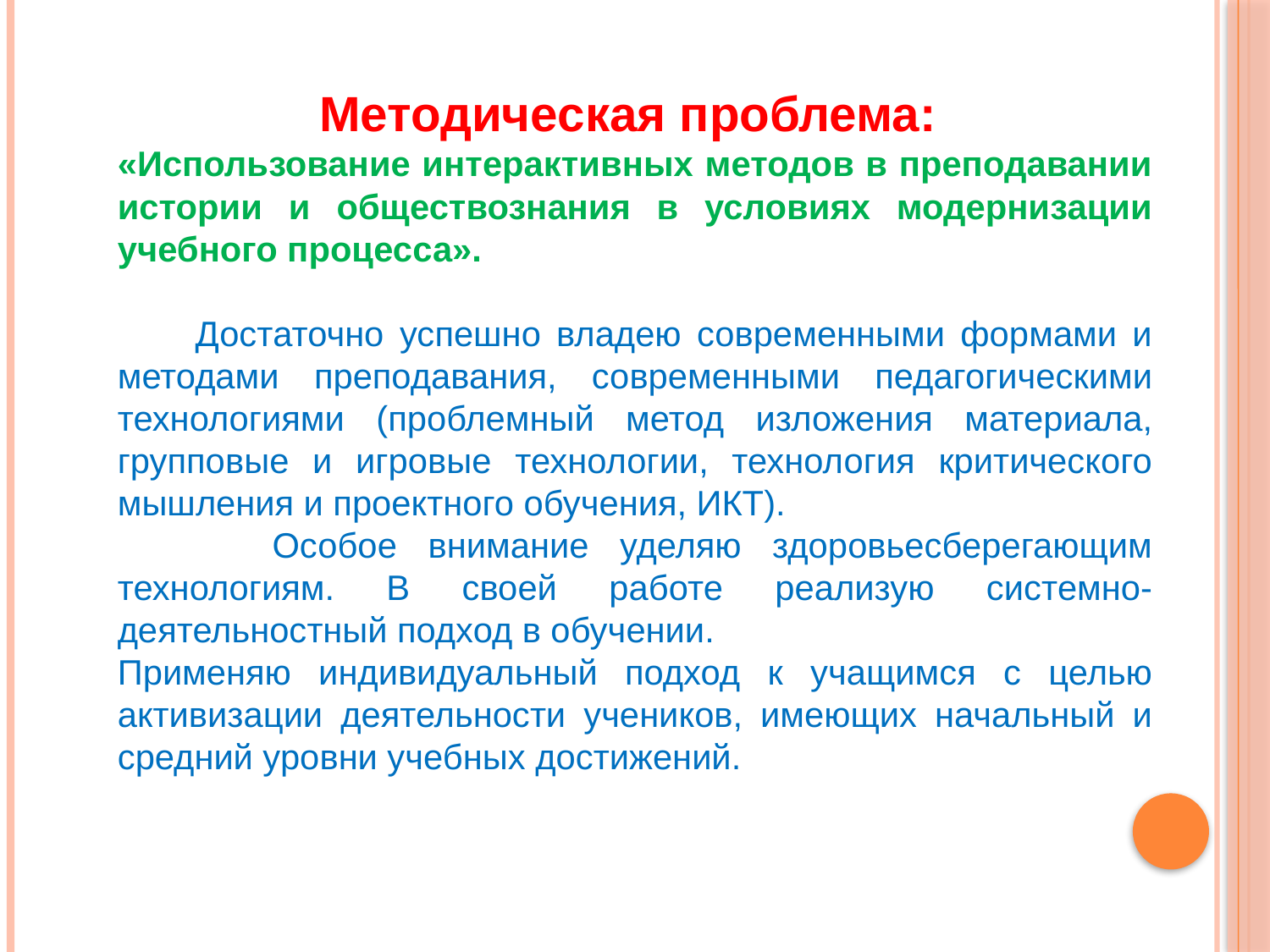

Методическая проблема:
«Использование интерактивных методов в преподавании истории и обществознания в условиях модернизации учебного процесса».

     Достаточно успешно владею современными формами и методами преподавания, современными педагогическими технологиями (проблемный метод изложения материала, групповые и игровые технологии, технология критического мышления и проектного обучения, ИКТ).
     Особое внимание уделяю здоровьесберегающим технологиям. В своей работе реализую системно-деятельностный подход в обучении.
Применяю индивидуальный подход к учащимся с целью активизации деятельности учеников, имеющих начальный и средний уровни учебных достижений.